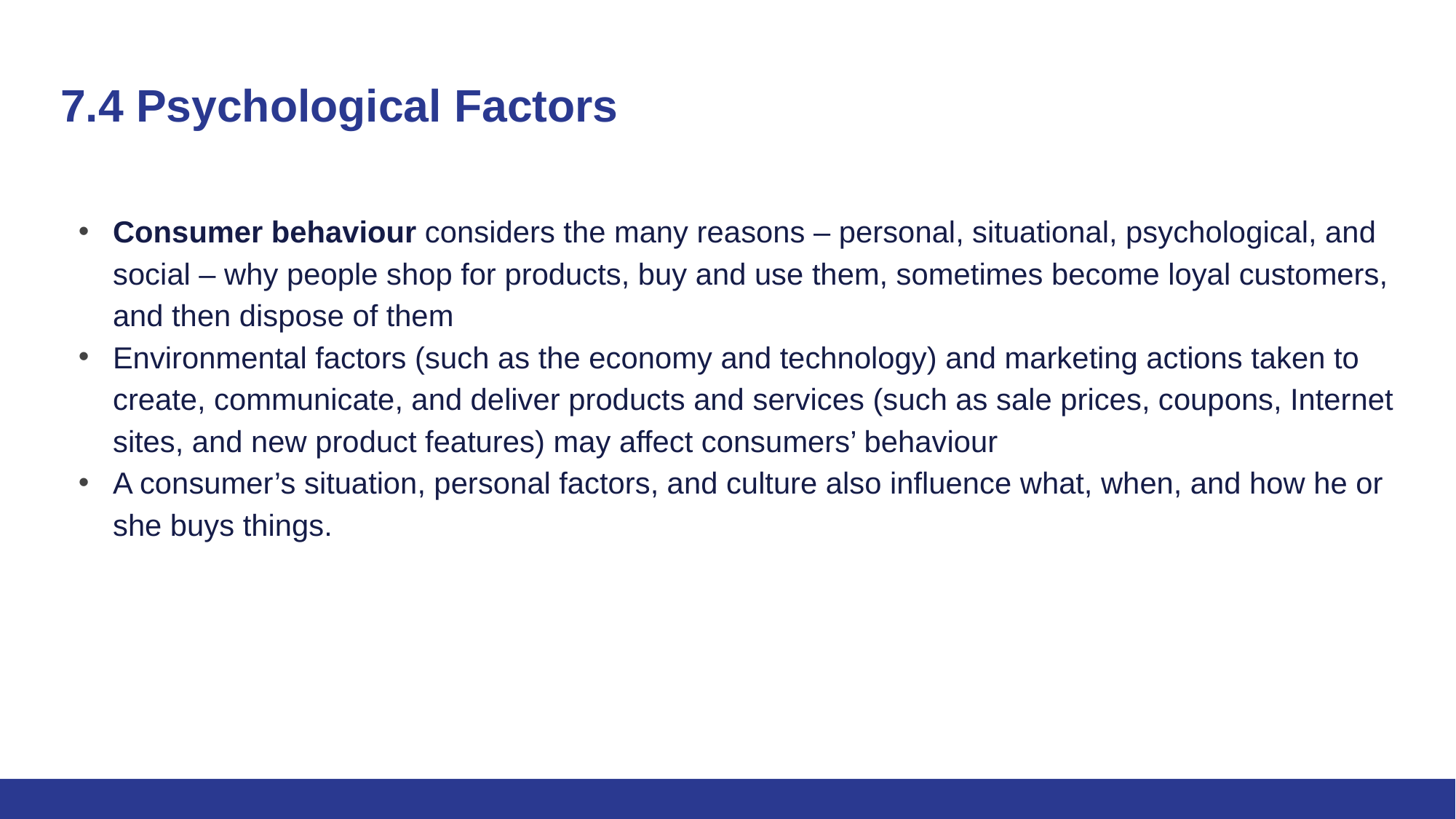

# 7.4 Psychological Factors
Consumer behaviour considers the many reasons – personal, situational, psychological, and social – why people shop for products, buy and use them, sometimes become loyal customers, and then dispose of them
Environmental factors (such as the economy and technology) and marketing actions taken to create, communicate, and deliver products and services (such as sale prices, coupons, Internet sites, and new product features) may affect consumers’ behaviour
A consumer’s situation, personal factors, and culture also influence what, when, and how he or she buys things.